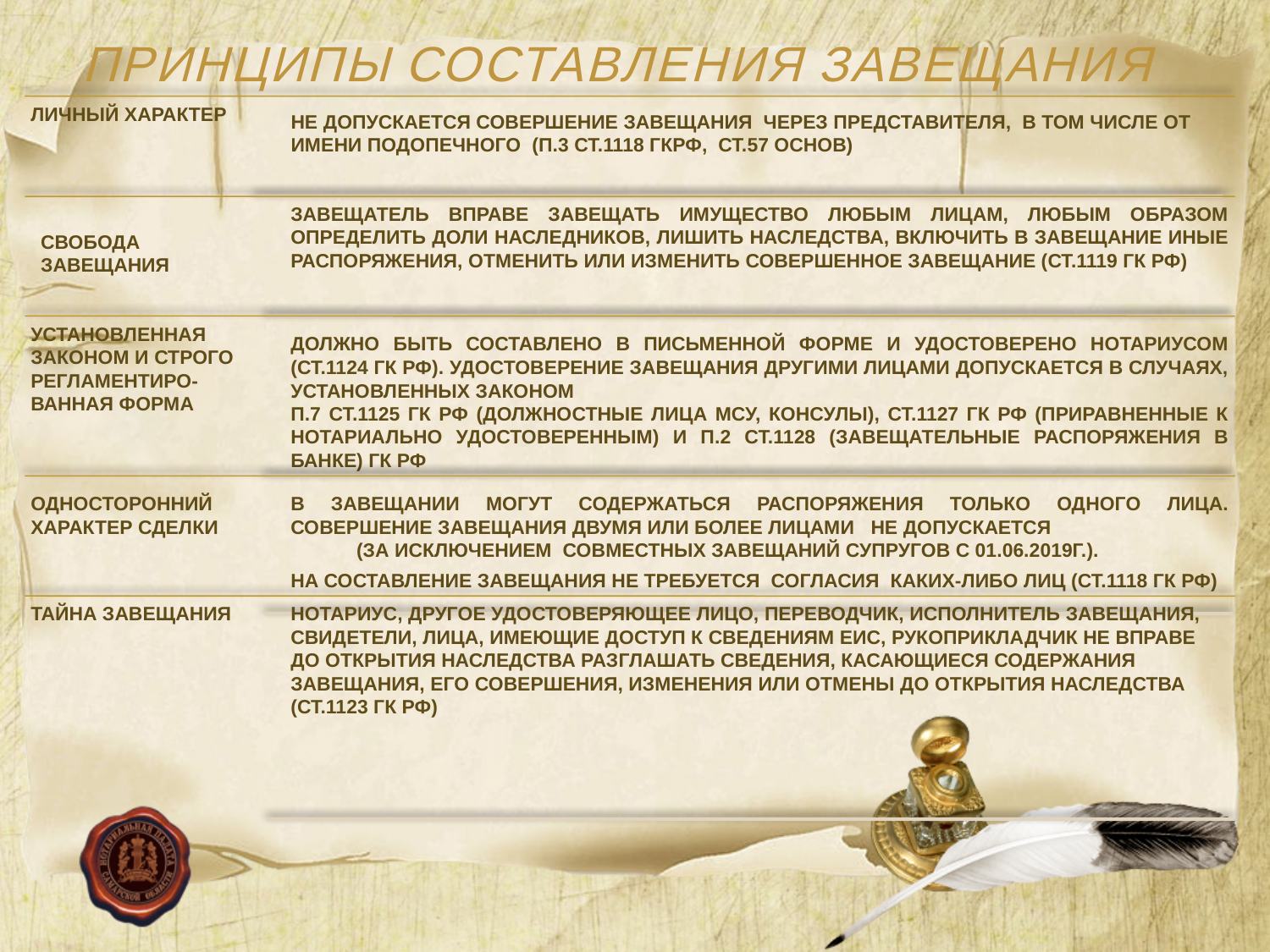

ПРИНЦИПЫ СОСТАВЛЕНИЯ ЗАВЕЩАНИЯ
ЛИЧНЫЙ ХАРАКТЕР
не допускается совершение завещания  ЧЕРЕЗ ПРЕДСТАВИТЕЛЯ,  В ТОМ ЧИСЛЕ от имени подопечного  (п.3 ст.1118 ГКРФ,  ст.57 Основ)
СВОБОДА ЗАВЕЩАНИЯ
завещатель вправе завещать имущество любым лицам, любым образом определить доли наследников, лишить наследства, включить в завещание иные распоряжения, отменить или изменить совершенное завещание (ст.1119 ГК РФ)
УСТАНОВЛЕННАЯ ЗАКОНОМ И СТРОГО РЕГЛАМЕНТИРО-ВАННАЯ ФОРМА
должно быть составлено в письменной форме и удостоверено нотариусом (ст.1124 ГК РФ). Удостоверение завещания другими лицами допускается в случаях, установленных законом
п.7 ст.1125 ГК РФ (должностные лица МСУ, консулы), ст.1127 ГК РФ (приравненные к нотариально удостоверенным) и п.2 ст.1128 (завещательные распоряжения в банке) ГК РФ
ОДНОСТОРОННИЙ ХАРАКТЕР СДЕЛКИ
В завещании могут содержаться распоряжения только одного лица. совершение завещания двумя или более лицами   не допускается                                             (за исключением  совместных завещаний супругов с 01.06.2019г.).
На составление завещания не требуется  согласия  каких-либо лиц (ст.1118 ГК РФ)
ТАЙНА ЗАВЕЩАНИЯ
нотариус, другое удостоверяющее лицо, переводчик, исполнитель завещания, свидетели, лица, имеющие доступ к сведениям ЕИС, рукоприкладчик не вправе до открытия наследства разглашать сведения, касающиеся содержания завещания, его совершения, изменения или отмены до открытия наследства (ст.1123 ГК РФ)